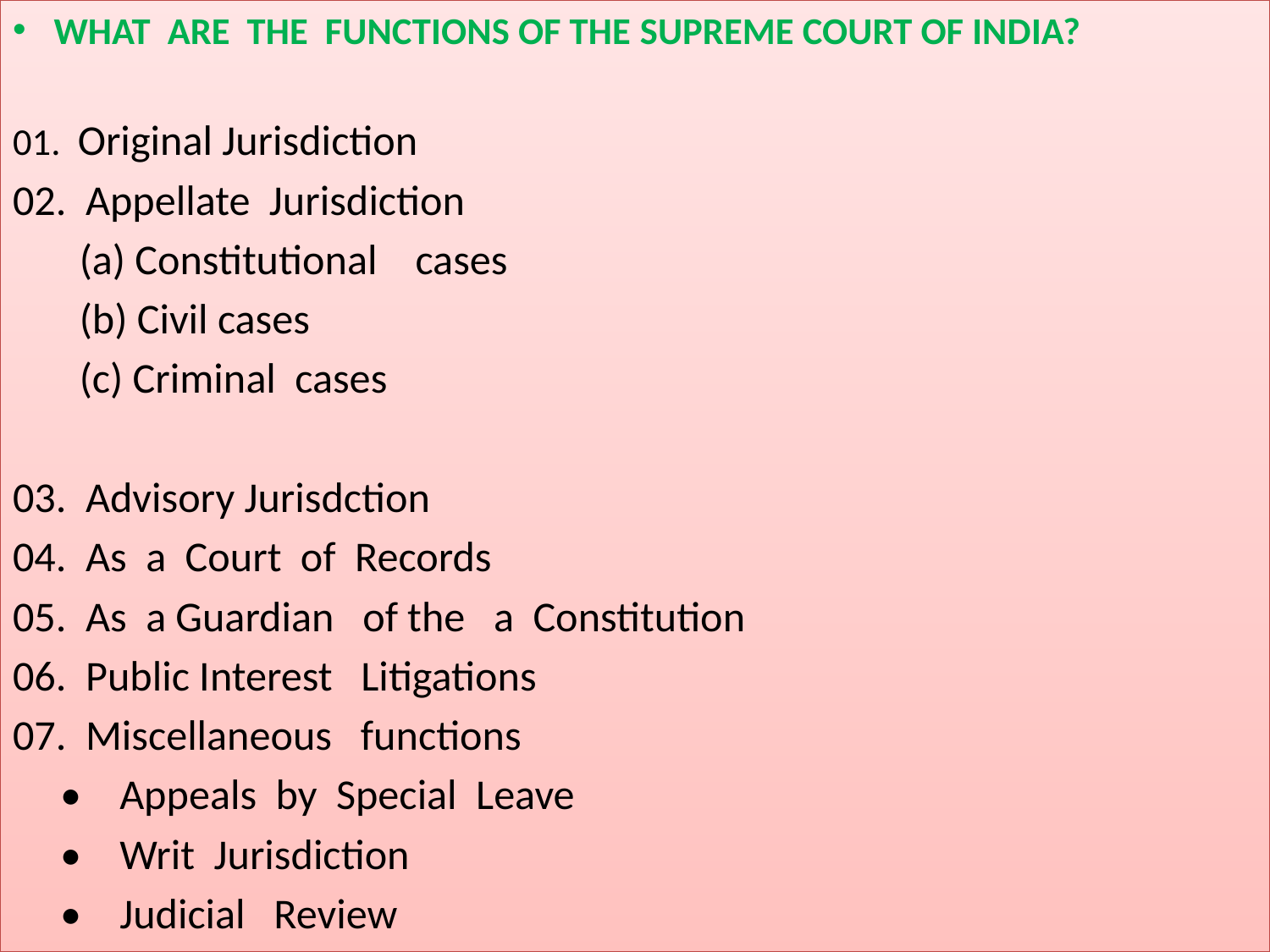

# 1
WHAT  ARE  THE  FUNCTIONS OF THE SUPREME COURT OF INDIA?

01.  Original Jurisdiction
02.  Appellate  Jurisdiction
       (a) Constitutional    cases
       (b) Civil cases
       (c) Criminal  cases

03.  Advisory Jurisdction
04.  As  a  Court  of  Records
05.  As  a Guardian   of the   a  Constitution
06.  Public Interest   Litigations
07.  Miscellaneous   functions
     •    Appeals  by  Special  Leave
     •    Writ  Jurisdiction
     •    Judicial   Review

Asim Kumar Saha, SRO -I